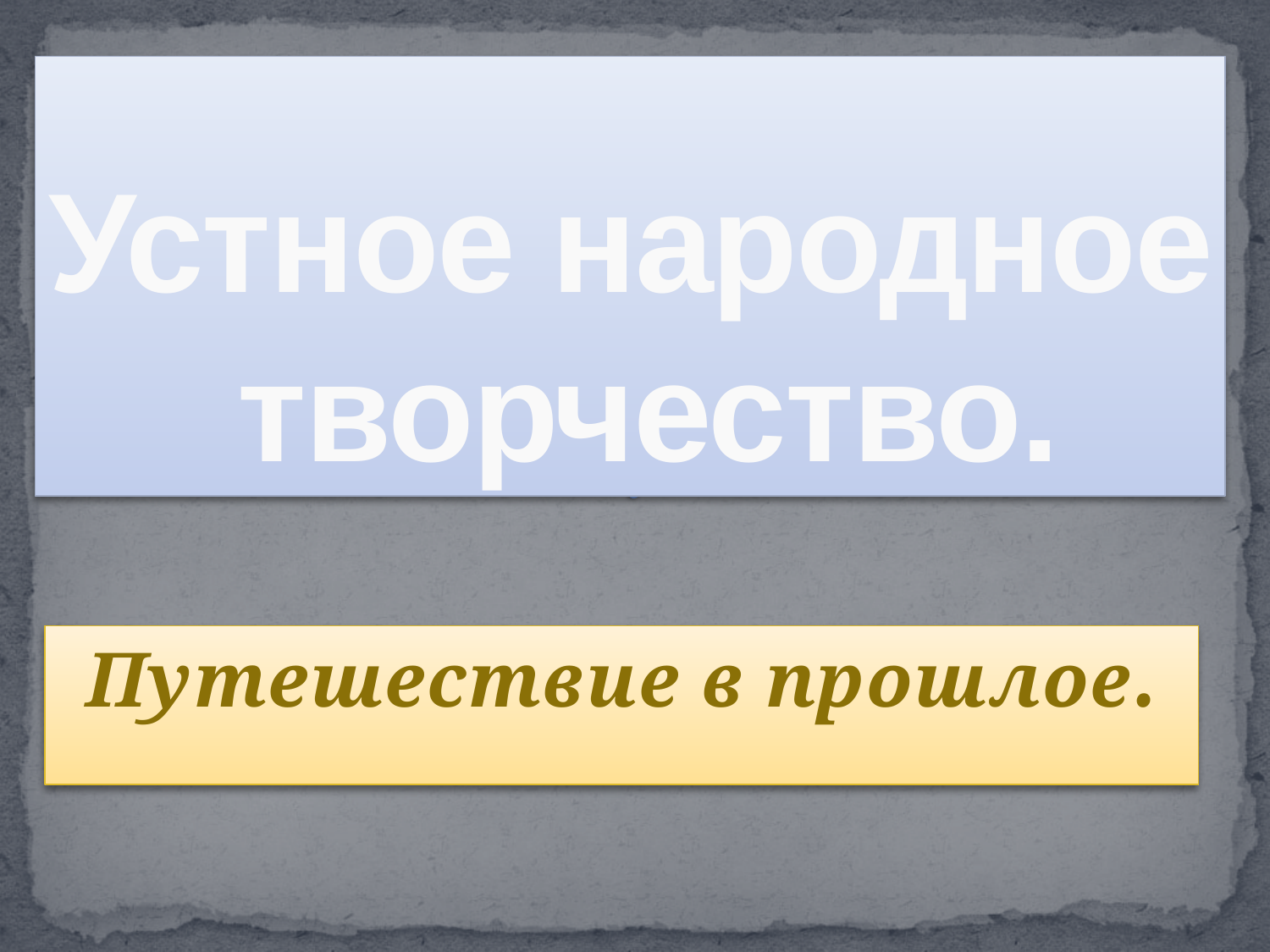

# Устное народное  творчество.
Путешествие в прошлое.